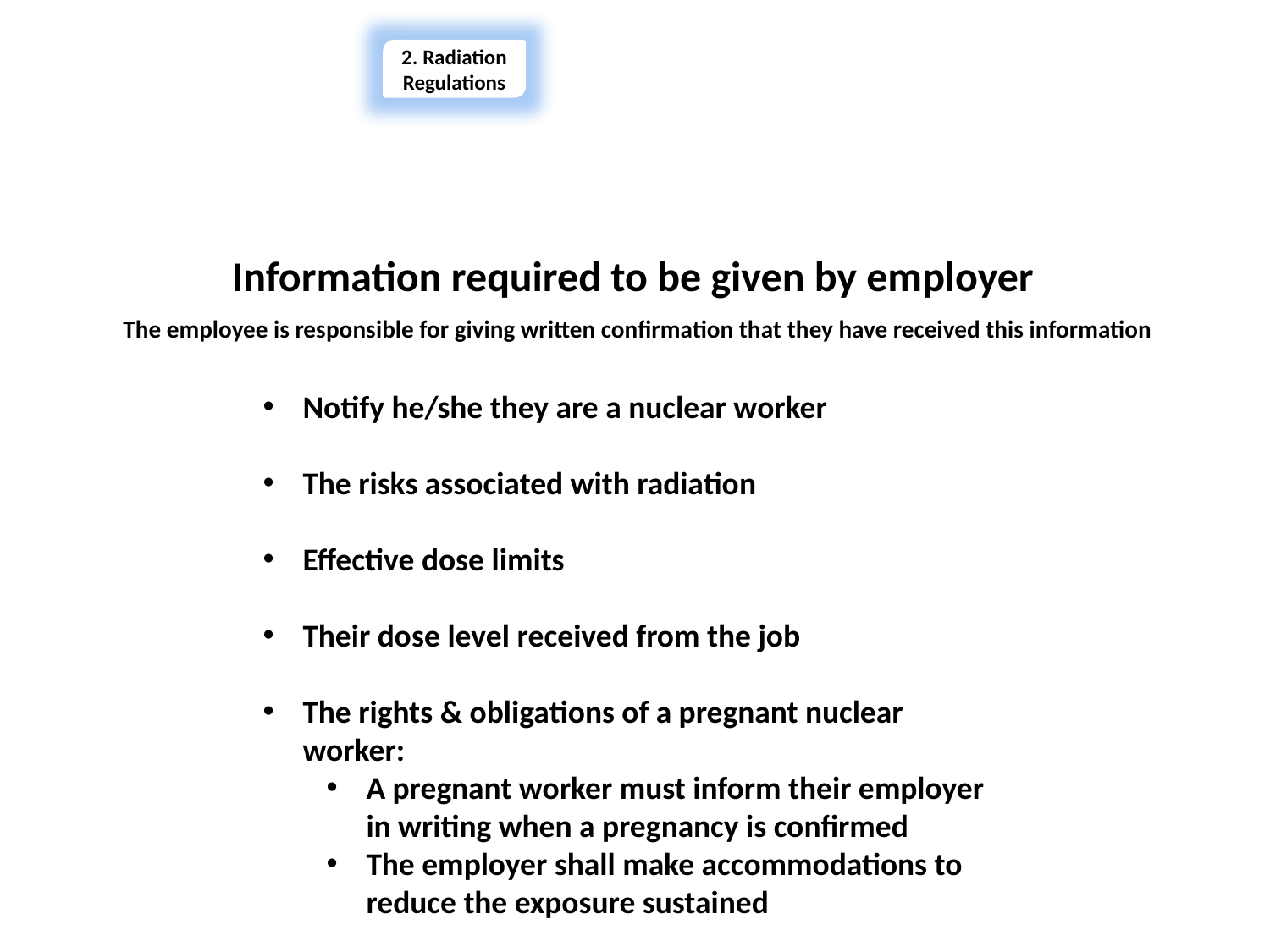

2. Radiation Regulations

Section 2 – Radiation Regulations
Information required to be given by employer
The employee is responsible for giving written confirmation that they have received this information
Notify he/she they are a nuclear worker

The risks associated with radiation

Effective dose limits

Their dose level received from the job

The rights & obligations of a pregnant nuclear worker:
A pregnant worker must inform their employer in writing when a pregnancy is confirmed
The employer shall make accommodations to reduce the exposure sustained